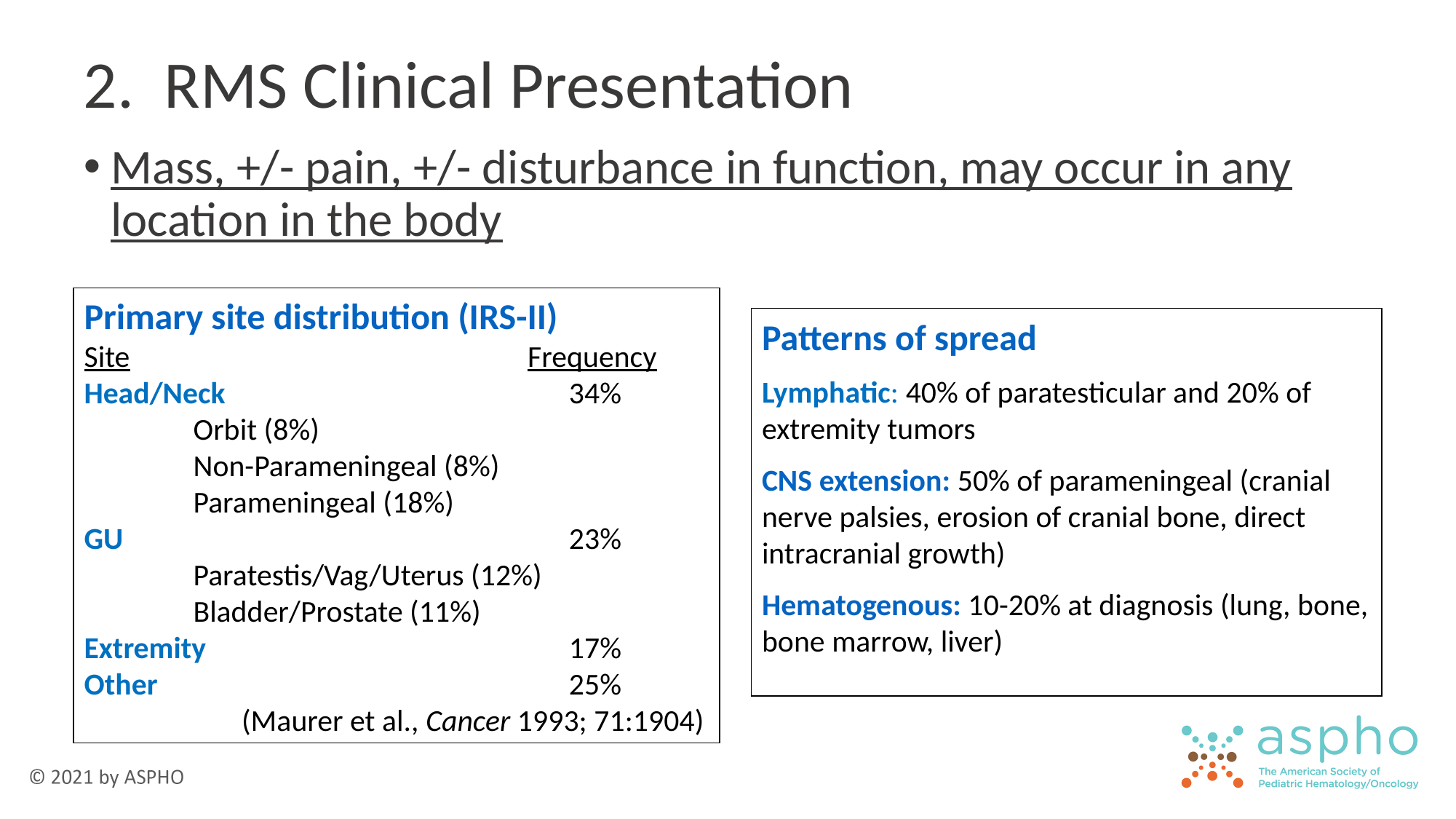

# 2.  RMS Clinical Presentation
Mass, +/- pain, +/- disturbance in function, may occur in any location in the body
Primary site distribution (IRS-II)
Site 			       	 Frequency
Head/Neck		      	       34%
	Orbit (8%)
	Non-Parameningeal (8%)
	Parameningeal (18%)
GU			      	       23%
	Paratestis/Vag/Uterus (12%)
	Bladder/Prostate (11%)
Extremity                   	      	       17%
Other			     	       25%
           	       (Maurer et al., Cancer 1993; 71:1904)
Patterns of spread
Lymphatic: 40% of paratesticular and 20% of extremity tumors
CNS extension: 50% of parameningeal (cranial nerve palsies, erosion of cranial bone, direct intracranial growth)
Hematogenous: 10-20% at diagnosis (lung, bone, bone marrow, liver)